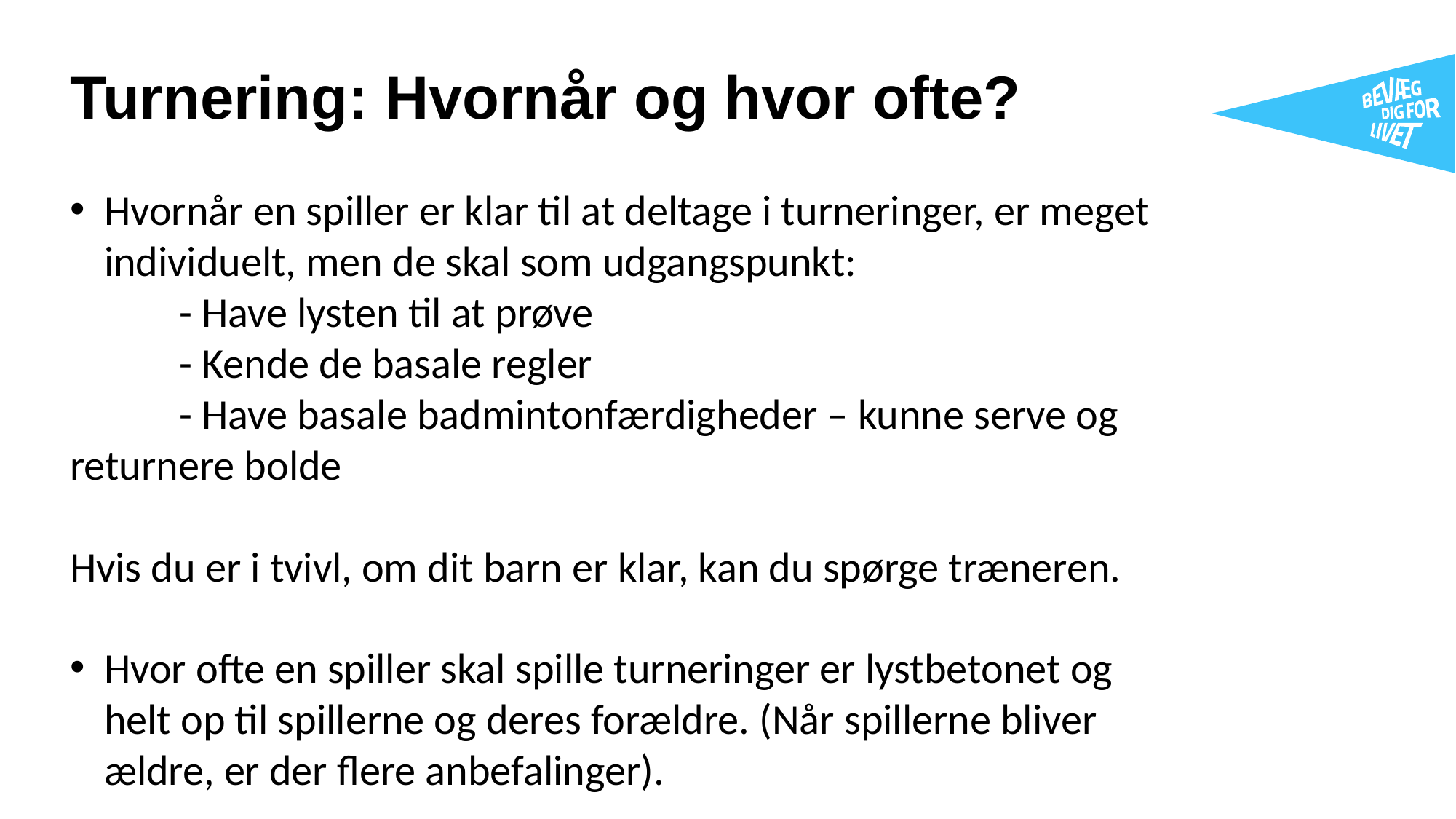

Turnering: Hvornår og hvor ofte?
Hvornår en spiller er klar til at deltage i turneringer, er meget individuelt, men de skal som udgangspunkt:
	- Have lysten til at prøve
	- Kende de basale regler
	- Have basale badmintonfærdigheder – kunne serve og 	  returnere bolde

Hvis du er i tvivl, om dit barn er klar, kan du spørge træneren.

Hvor ofte en spiller skal spille turneringer er lystbetonet og helt op til spillerne og deres forældre. (Når spillerne bliver ældre, er der flere anbefalinger).